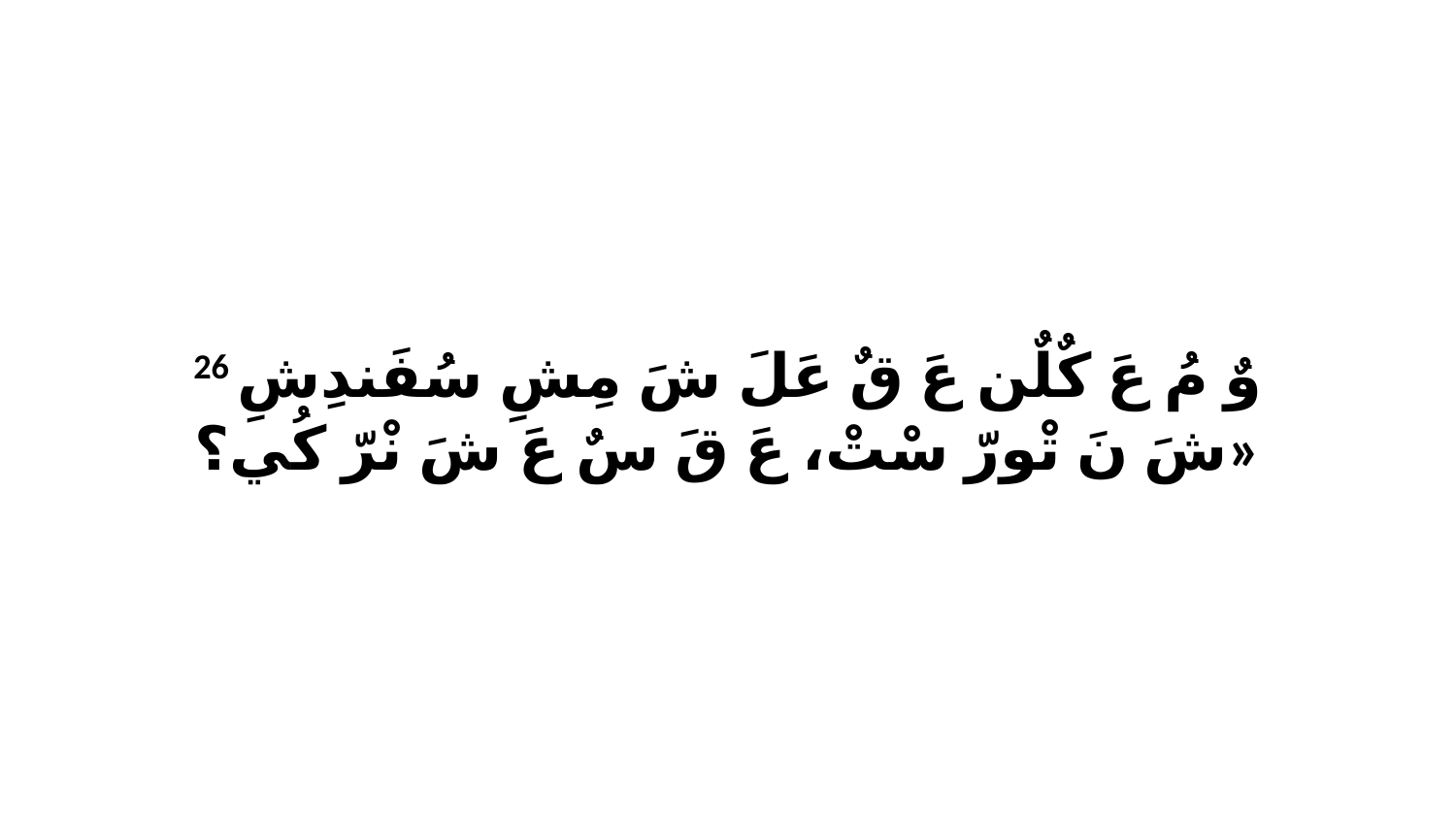

26 وٌ مُ عَ كٌلٌن عَ قٌ عَلَ شَ مِشِ سُفَندِشِ شَ نَ تْورّ سْتْ، عَ قَ سٌ عَ شَ نْرّ كُي؟»